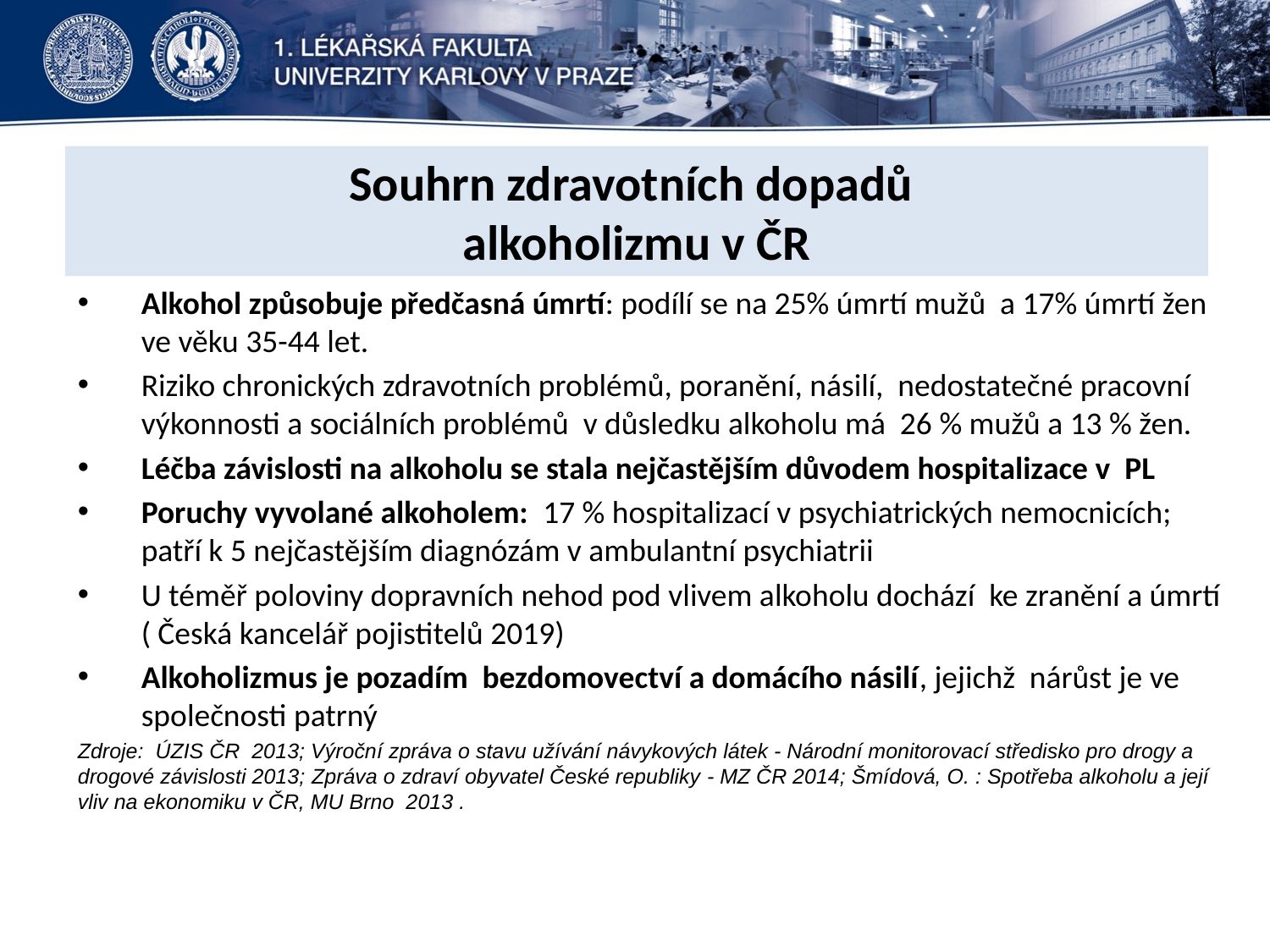

# Souhrn zdravotních dopadů alkoholizmu v ČR
Alkohol způsobuje předčasná úmrtí: podílí se na 25% úmrtí mužů  a 17% úmrtí žen ve věku 35-44 let.
Riziko chronických zdravotních problémů, poranění, násilí,  nedostatečné pracovní výkonnosti a sociálních problémů  v důsledku alkoholu má  26 % mužů a 13 % žen.
Léčba závislosti na alkoholu se stala nejčastějším důvodem hospitalizace v  PL
Poruchy vyvolané alkoholem:  17 % hospitalizací v psychiatrických nemocnicích; patří k 5 nejčastějším diagnózám v ambulantní psychiatrii
U téměř poloviny dopravních nehod pod vlivem alkoholu dochází  ke zranění a úmrtí ( Česká kancelář pojistitelů 2019)
Alkoholizmus je pozadím  bezdomovectví a domácího násilí, jejichž  nárůst je ve společnosti patrný
Zdroje:  ÚZIS ČR  2013; Výroční zpráva o stavu užívání návykových látek - Národní monitorovací středisko pro drogy a drogové závislosti 2013; Zpráva o zdraví obyvatel České republiky - MZ ČR 2014; Šmídová, O. : Spotřeba alkoholu a její vliv na ekonomiku v ČR, MU Brno  2013 .